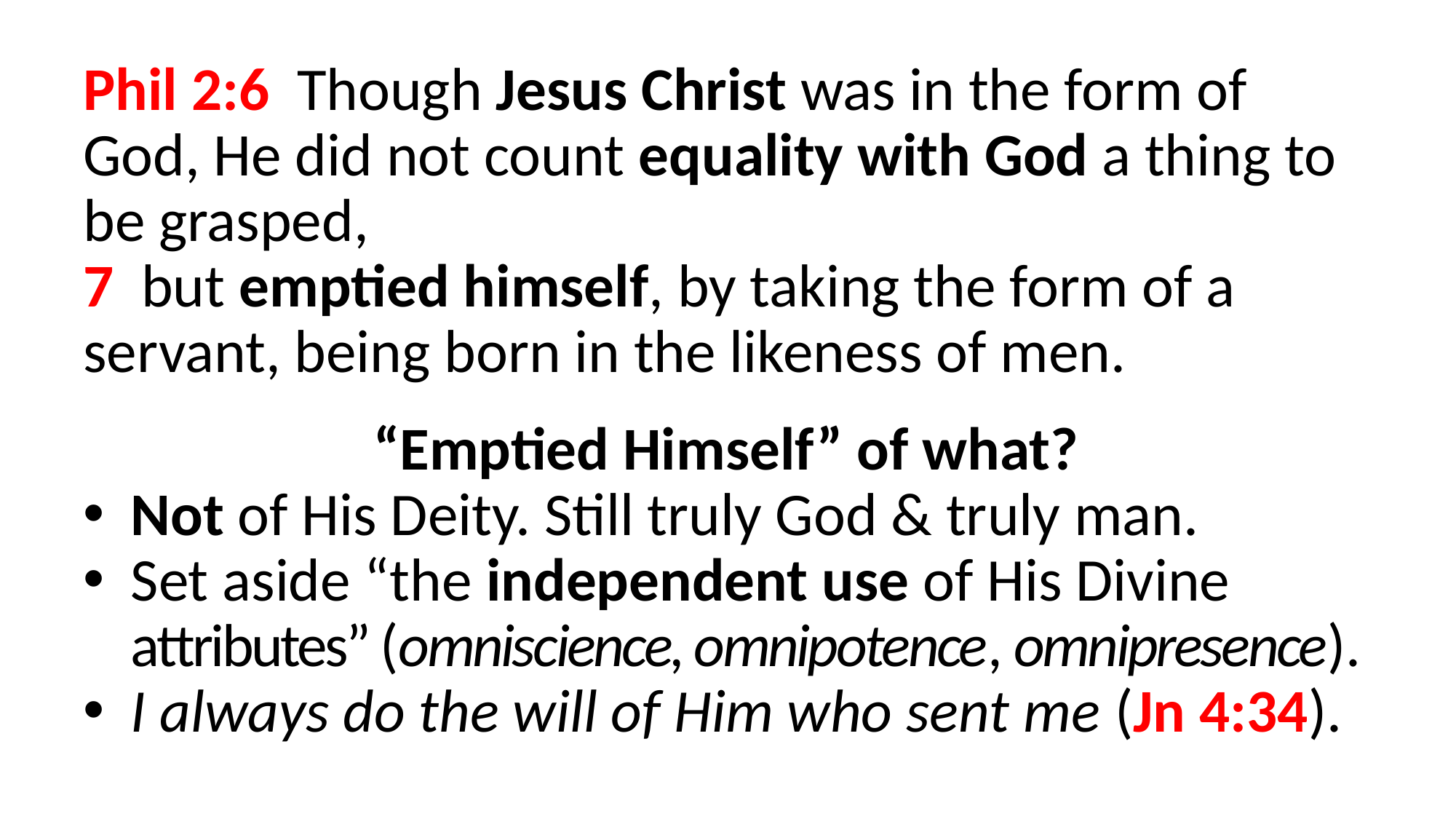

Phil 2:6  Though Jesus Christ was in the form of God, He did not count equality with God a thing to be grasped,
7  but emptied himself, by taking the form of a servant, being born in the likeness of men.

“Emptied Himself” of what?
Not of His Deity. Still truly God & truly man.
Set aside “the independent use of His Divine attributes” (omniscience, omnipotence, omnipresence).
I always do the will of Him who sent me (Jn 4:34).